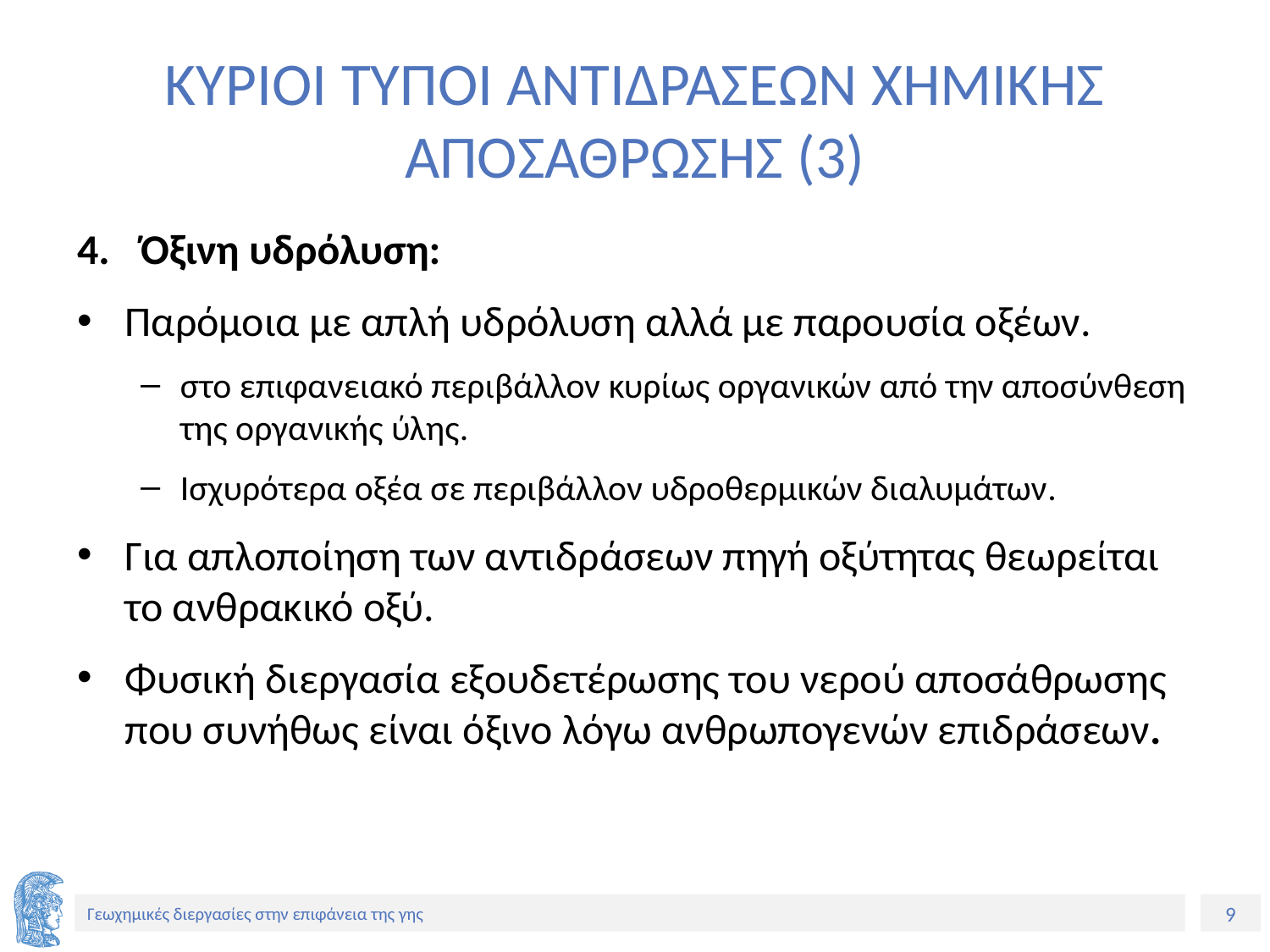

# ΚΥΡΙΟΙ ΤΥΠΟΙ ΑΝΤΙΔΡΑΣΕΩΝ ΧΗΜΙΚΗΣ ΑΠΟΣΑΘΡΩΣΗΣ (3)
Όξινη υδρόλυση:
Παρόμοια με απλή υδρόλυση αλλά με παρουσία οξέων.
στο επιφανειακό περιβάλλον κυρίως οργανικών από την αποσύνθεση της οργανικής ύλης.
Ισχυρότερα οξέα σε περιβάλλον υδροθερμικών διαλυμάτων.
Για απλοποίηση των αντιδράσεων πηγή οξύτητας θεωρείται το ανθρακικό οξύ.
Φυσική διεργασία εξουδετέρωσης του νερού αποσάθρωσης που συνήθως είναι όξινο λόγω ανθρωπογενών επιδράσεων.